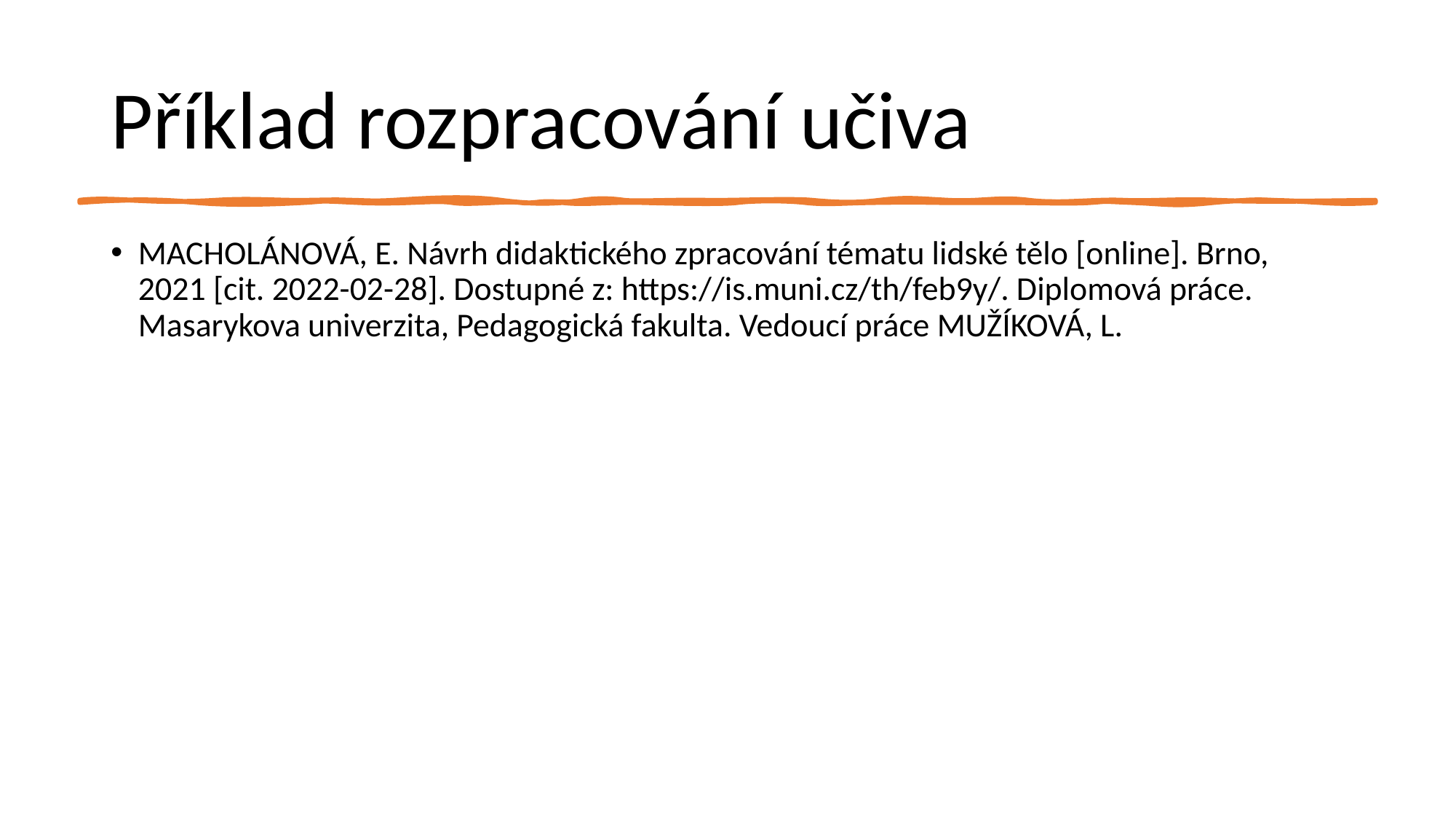

# Příklad rozpracování učiva

MACHOLÁNOVÁ, E. Návrh didaktického zpracování tématu lidské tělo [online]. Brno, 2021 [cit. 2022-02-28]. Dostupné z: https://is.muni.cz/th/feb9y/. Diplomová práce. Masarykova univerzita, Pedagogická fakulta. Vedoucí práce MUŽÍKOVÁ, L.